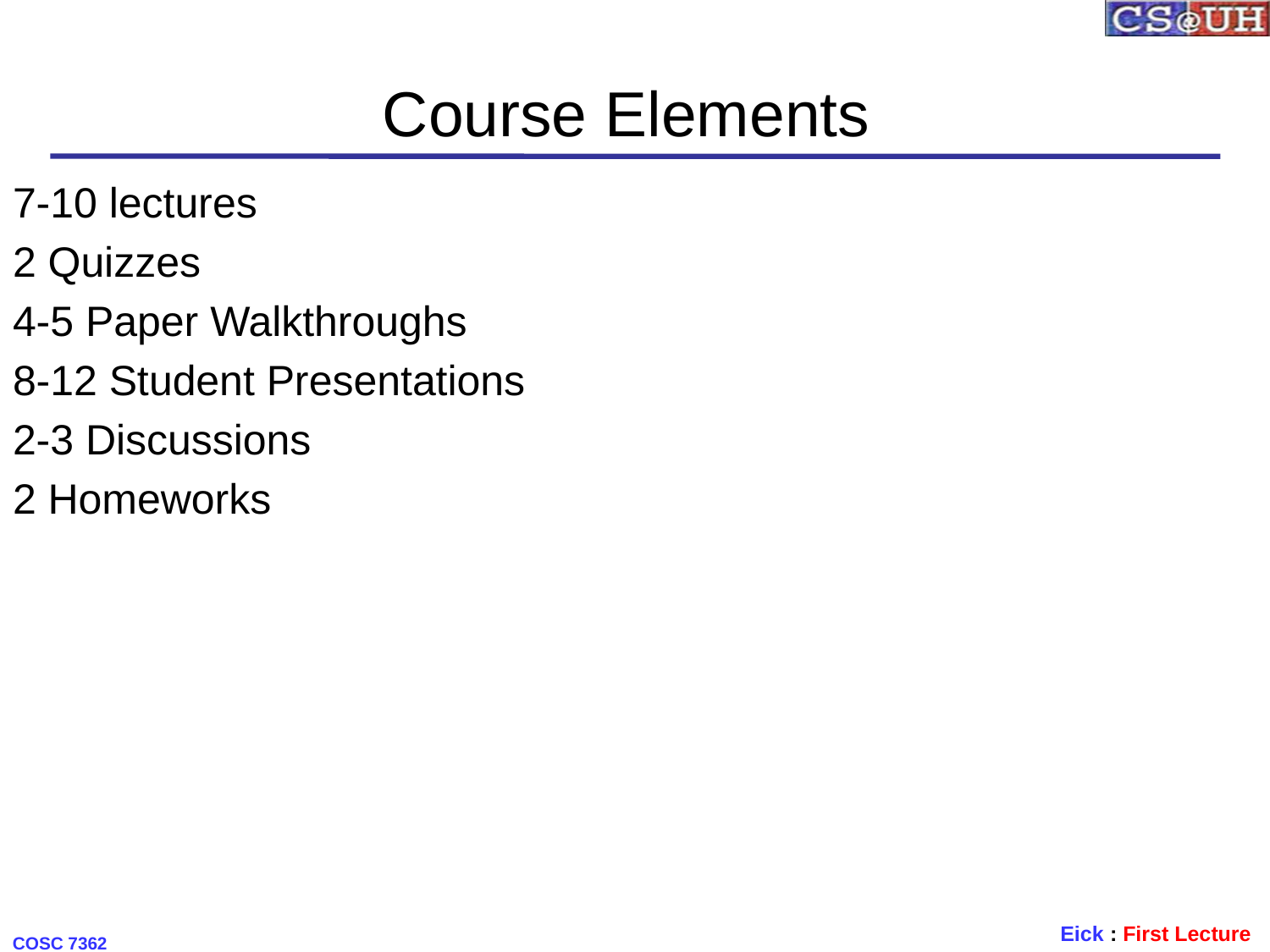

# Course Elements
7-10 lectures
2 Quizzes
4-5 Paper Walkthroughs
8-12 Student Presentations
2-3 Discussions
2 Homeworks